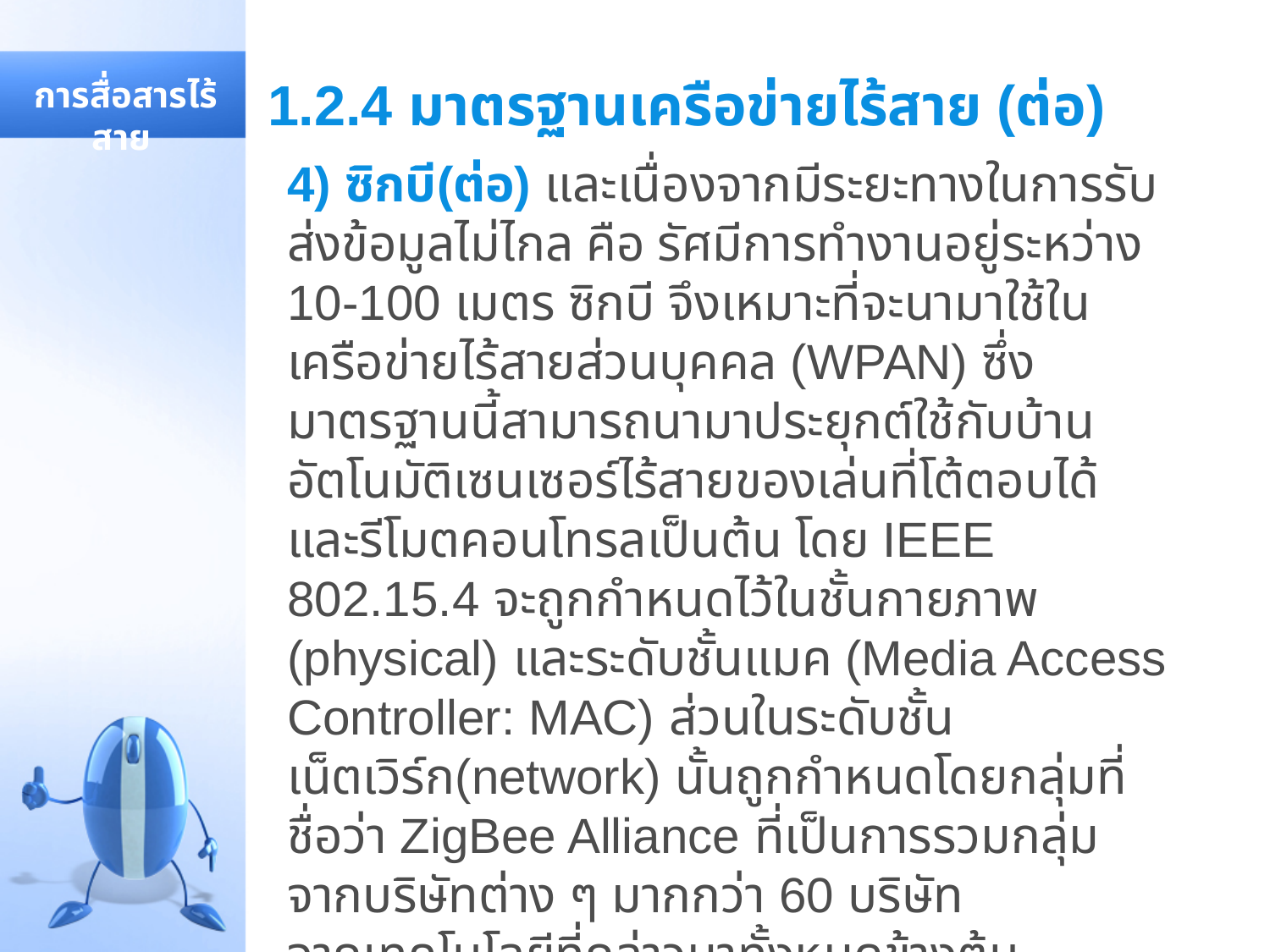

# 1.2.4 มาตรฐานเครือข่ายไร้สาย (ต่อ)
 การสื่อสารไร้สาย
4) ซิกบี(ต่อ) และเนื่องจากมีระยะทางในการรับส่งข้อมูลไม่ไกล คือ รัศมีการทำงานอยู่ระหว่าง 10-100 เมตร ซิกบี จึงเหมาะที่จะนามาใช้ในเครือข่ายไร้สายส่วนบุคคล (WPAN) ซึ่งมาตรฐานนี้สามารถนามาประยุกต์ใช้กับบ้านอัตโนมัติเซนเซอร์ไร้สายของเล่นที่โต้ตอบได้และรีโมตคอนโทรลเป็นต้น โดย IEEE 802.15.4 จะถูกกำหนดไว้ในชั้นกายภาพ (physical) และระดับชั้นแมค (Media Access Controller: MAC) ส่วนในระดับชั้นเน็ตเวิร์ก(network) นั้นถูกกำหนดโดยกลุ่มที่ชื่อว่า ZigBee Alliance ที่เป็นการรวมกลุ่มจากบริษัทต่าง ๆ มากกว่า 60 บริษัท
จากเทคโนโลยีที่กล่าวมาทั้งหมดข้างต้นสามารถสรุปเทคโนโลยีที่สำคัญได้ดังตารางที่ 1.2 ดังต่อไปนี้